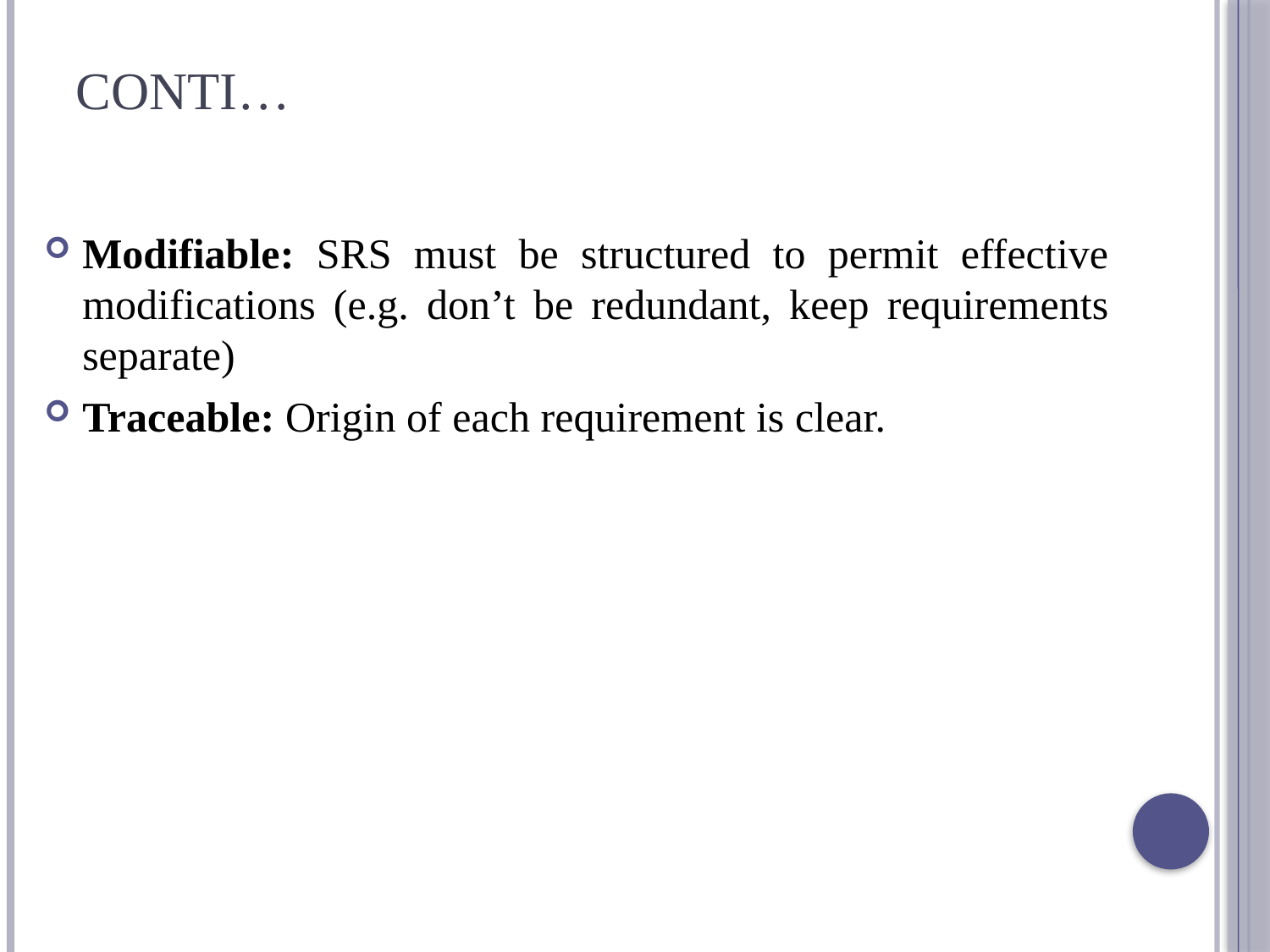

# Conti…

Modifiable: SRS must be structured to permit effective modifications (e.g. don’t be redundant, keep requirements separate)
Traceable: Origin of each requirement is clear.